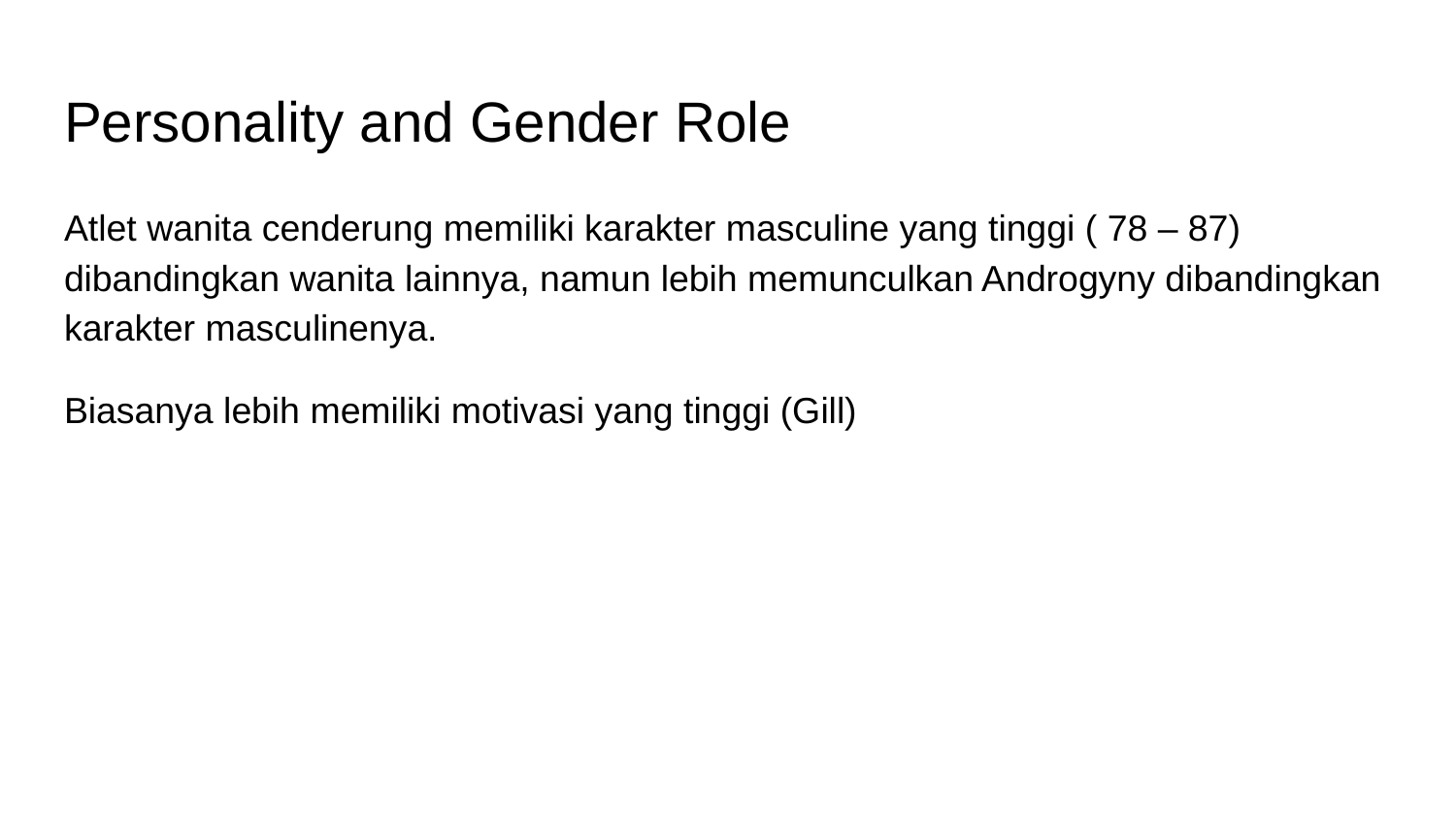

# Personality and Gender Role
Atlet wanita cenderung memiliki karakter masculine yang tinggi ( 78 – 87) dibandingkan wanita lainnya, namun lebih memunculkan Androgyny dibandingkan karakter masculinenya.
Biasanya lebih memiliki motivasi yang tinggi (Gill)